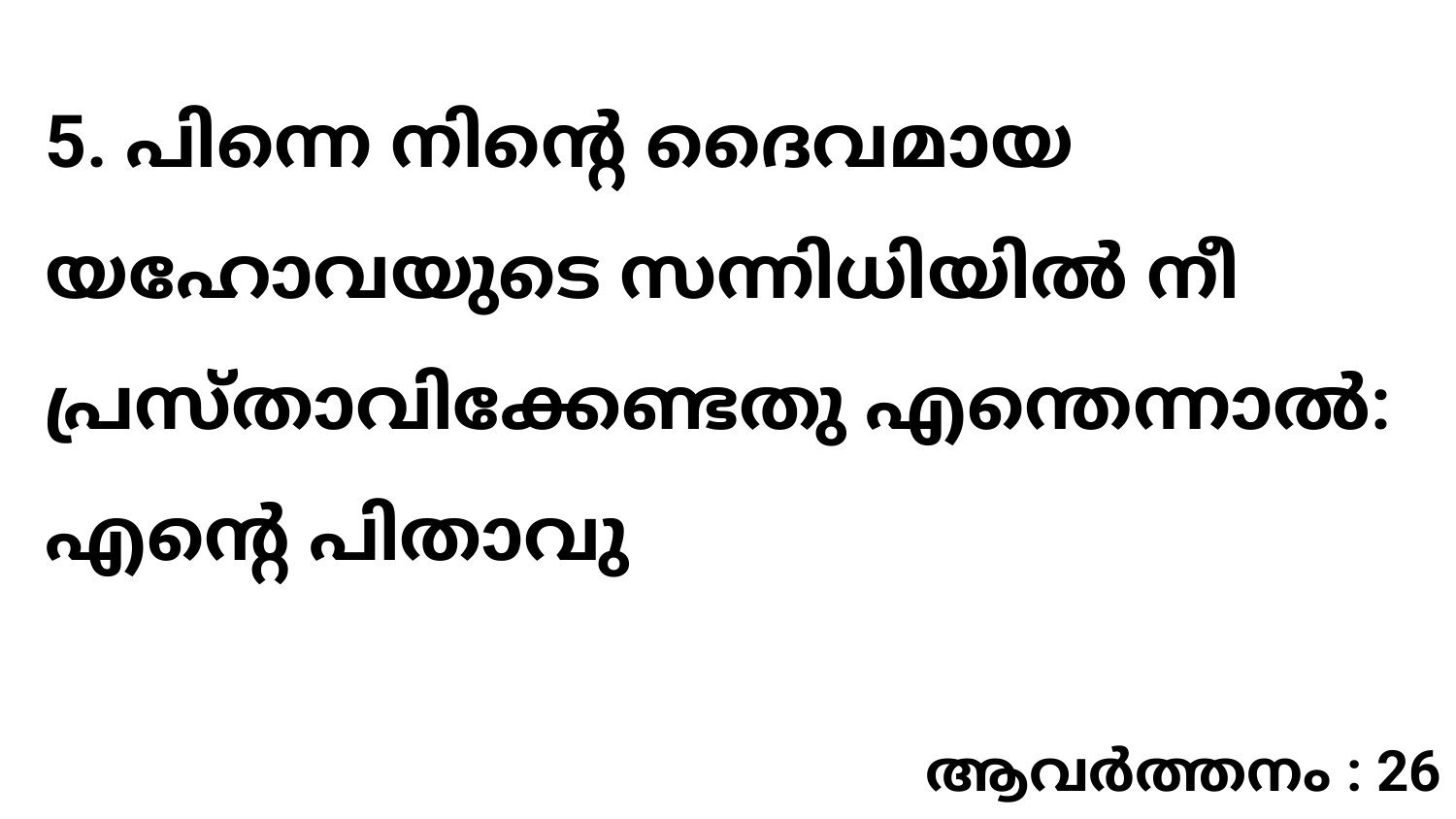

5. പിന്നെ നിന്റെ ദൈവമായ യഹോവയുടെ സന്നിധിയിൽ നീ പ്രസ്താവിക്കേണ്ടതു എന്തെന്നാൽ: എന്റെ പിതാവു
ആവർത്തനം : 26